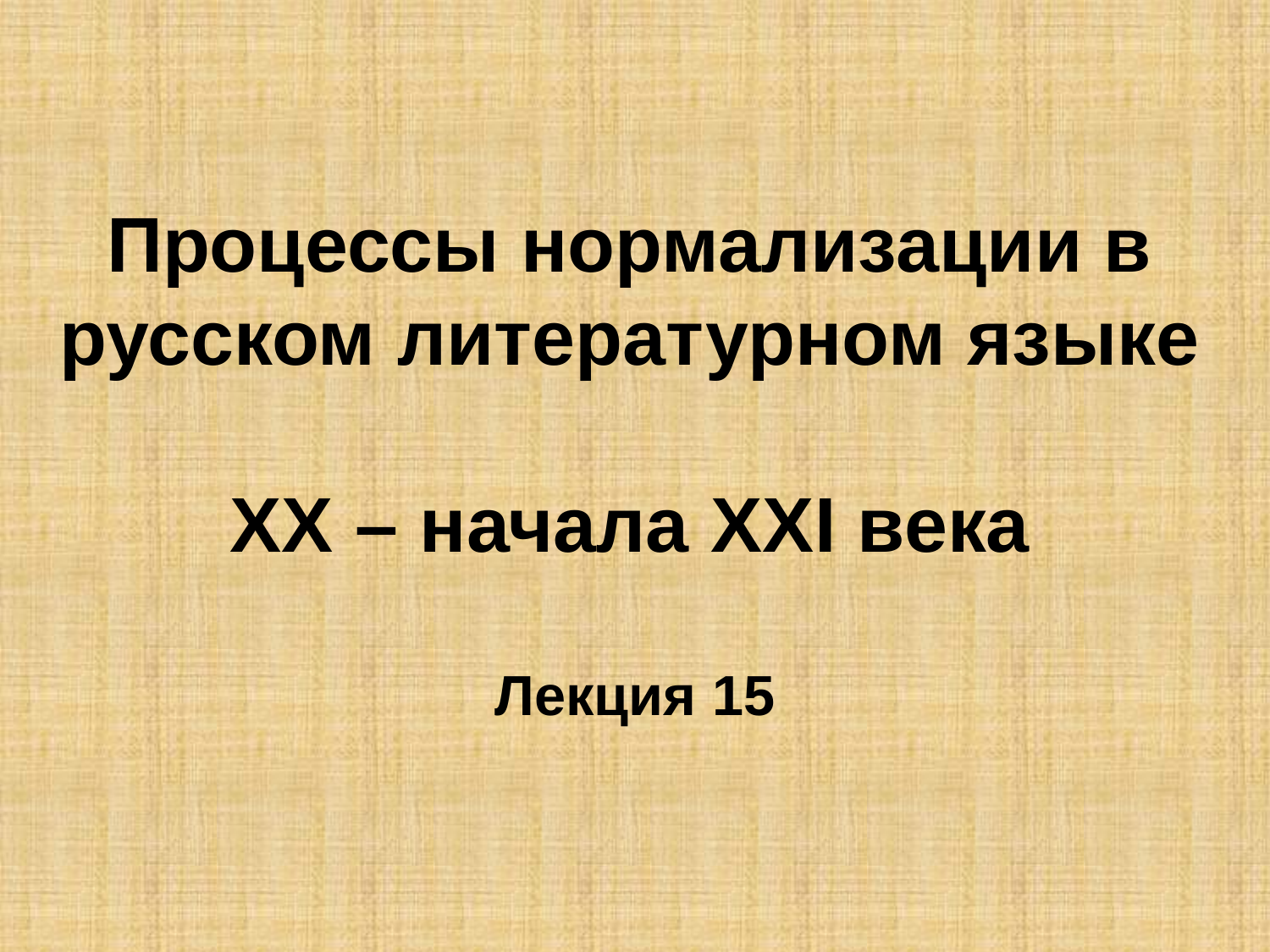

# Процессы нормализации в русском литературном языке ХХ – начала ХХI века
Лекция 15